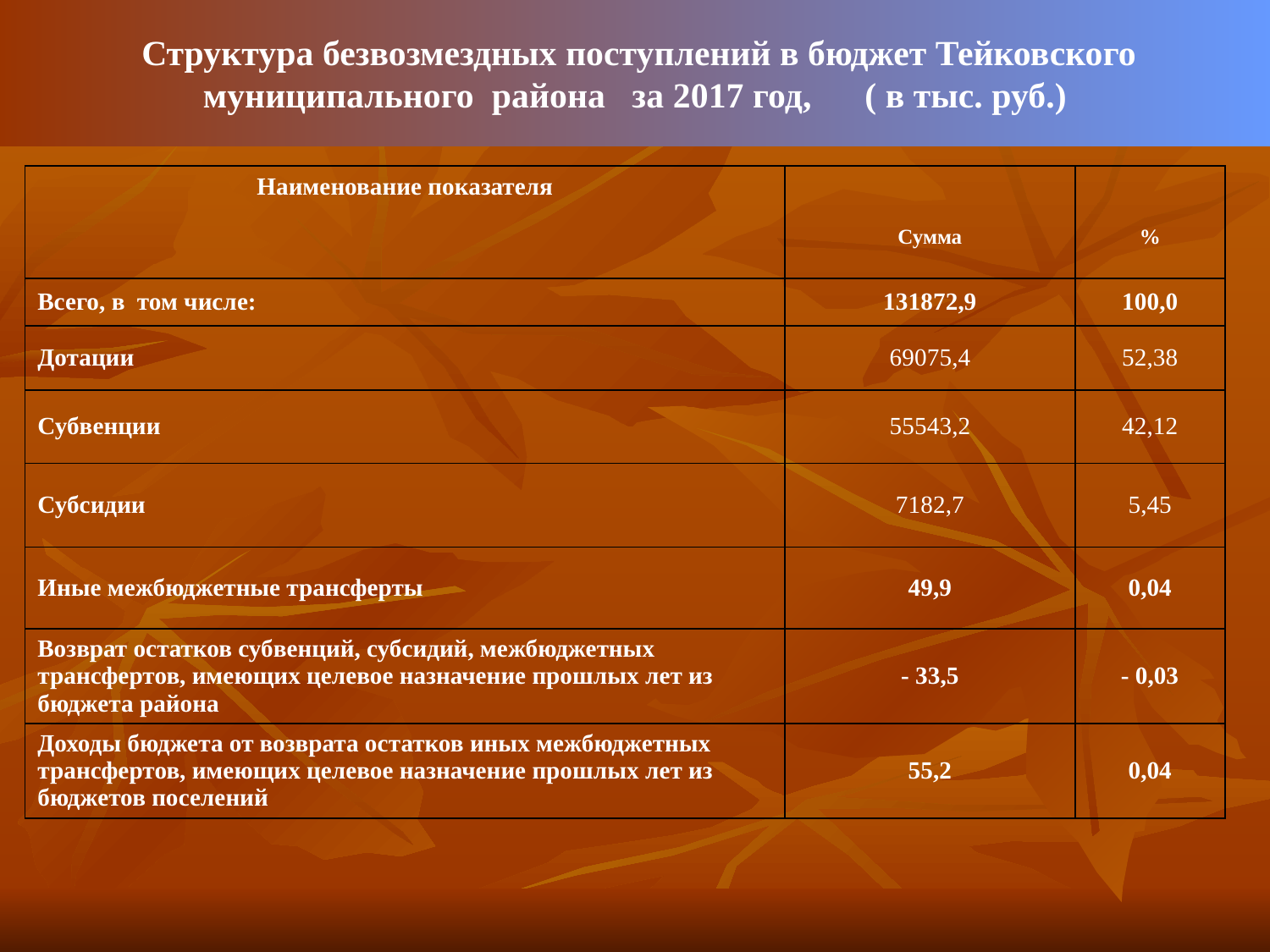

Структура безвозмездных поступлений в бюджет Тейковского муниципального  района   за 2017 год,      ( в тыс. руб.)
| Наименование показателя | Сумма | % |
| --- | --- | --- |
| Всего, в том числе: | 131872,9 | 100,0 |
| Дотации | 69075,4 | 52,38 |
| Субвенции | 55543,2 | 42,12 |
| Субсидии | 7182,7 | 5,45 |
| Иные межбюджетные трансферты | 49,9 | 0,04 |
| Возврат остатков субвенций, субсидий, межбюджетных трансфертов, имеющих целевое назначение прошлых лет из бюджета района | - 33,5 | - 0,03 |
| Доходы бюджета от возврата остатков иных межбюджетных трансфертов, имеющих целевое назначение прошлых лет из бюджетов поселений | 55,2 | 0,04 |